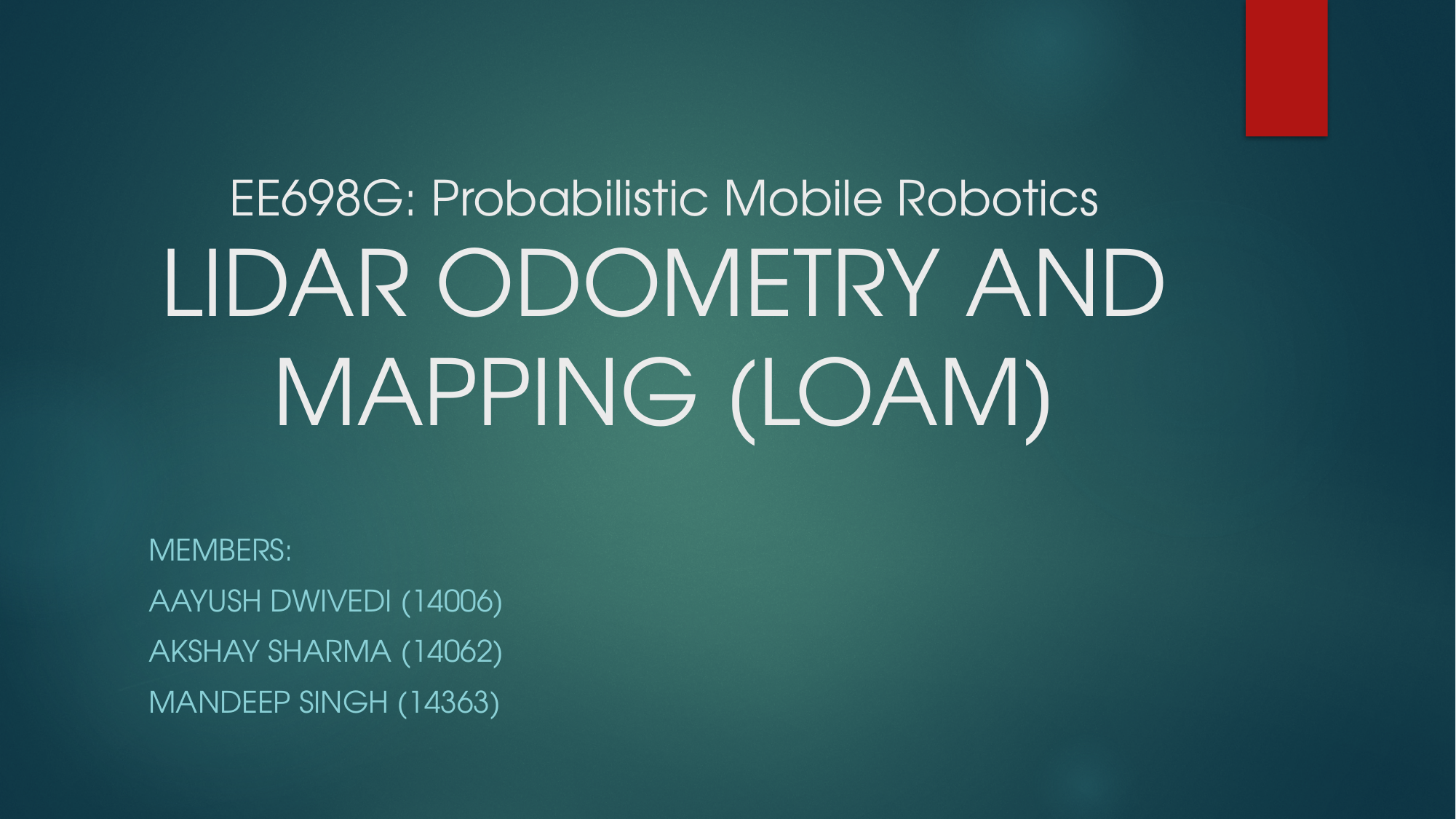

# EE698G: Probabilistic Mobile Robotics LIDAR ODOMETRY AND MAPPING (LOAM)
memBERS:
Aayush Dwivedi (14006)
Akshay Sharma (14062)
Mandeep singh (14363)